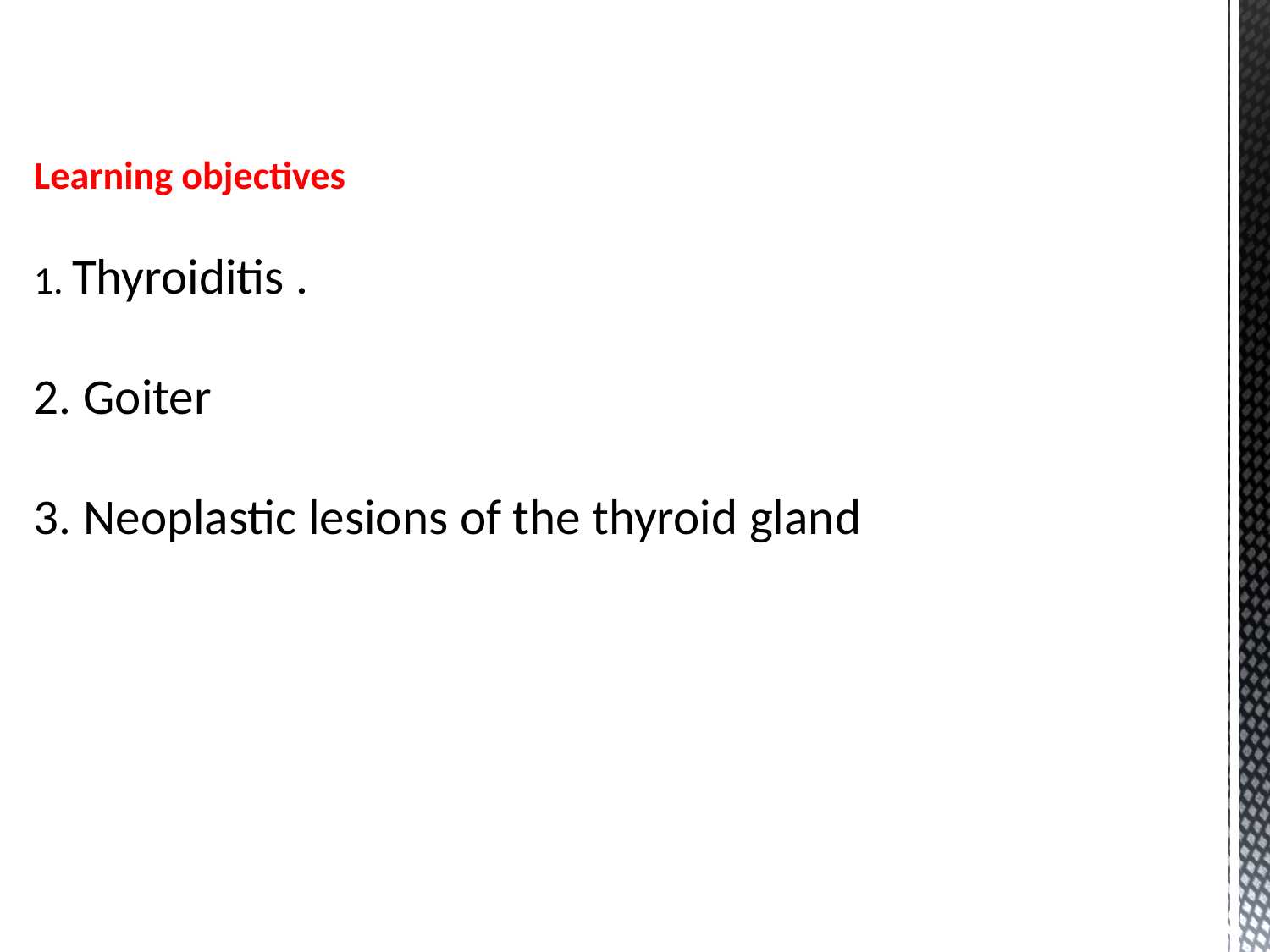

# Learning objectives 1. Thyroiditis . 2. Goiter 3. Neoplastic lesions of the thyroid gland